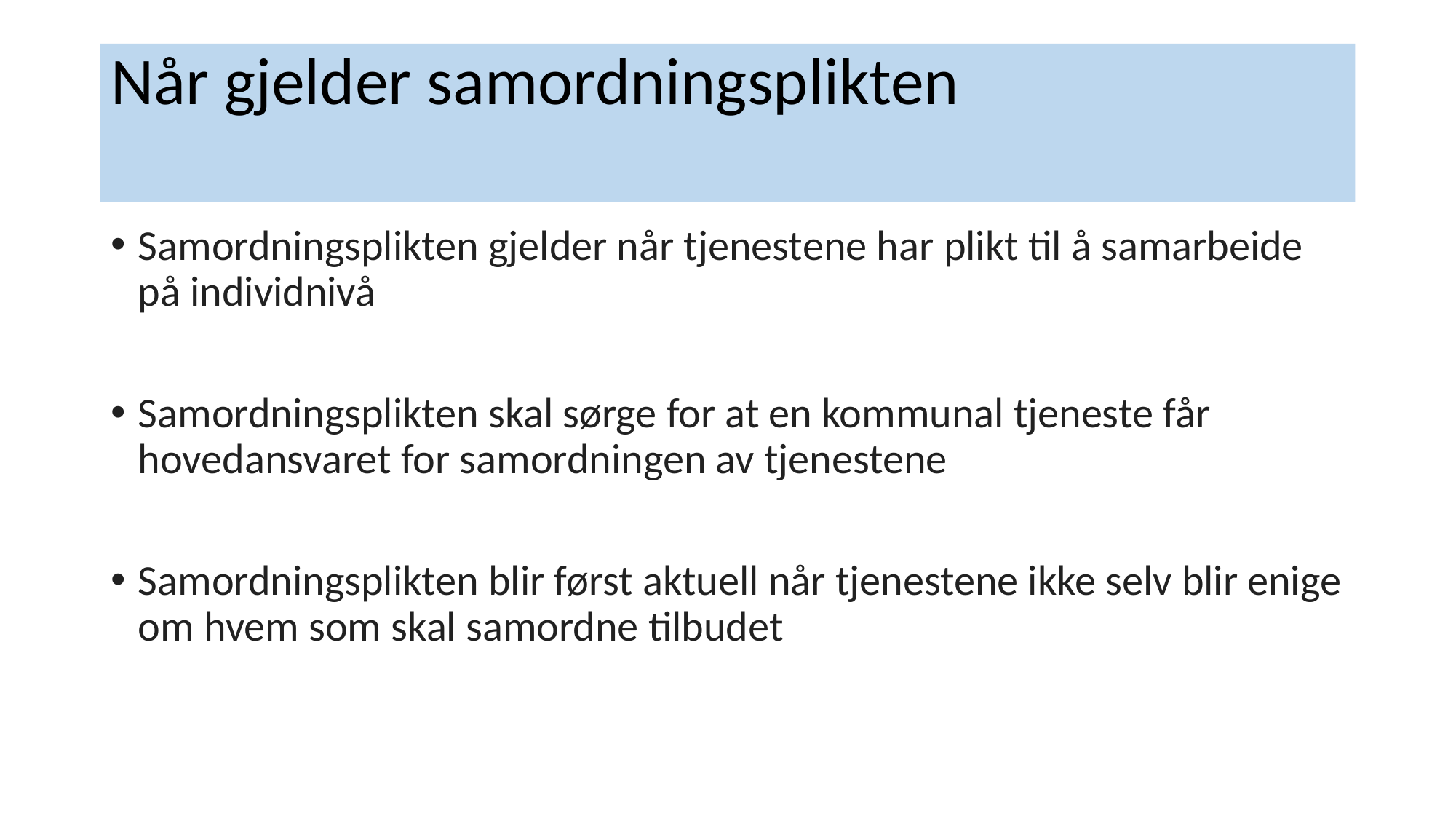

# Når gjelder samordningsplikten
Samordningsplikten gjelder når tjenestene har plikt til å samarbeide på individnivå

Samordningsplikten skal sørge for at en kommunal tjeneste får hovedansvaret for samordningen av tjenestene

Samordningsplikten blir først aktuell når tjenestene ikke selv blir enige om hvem som skal samordne tilbudet